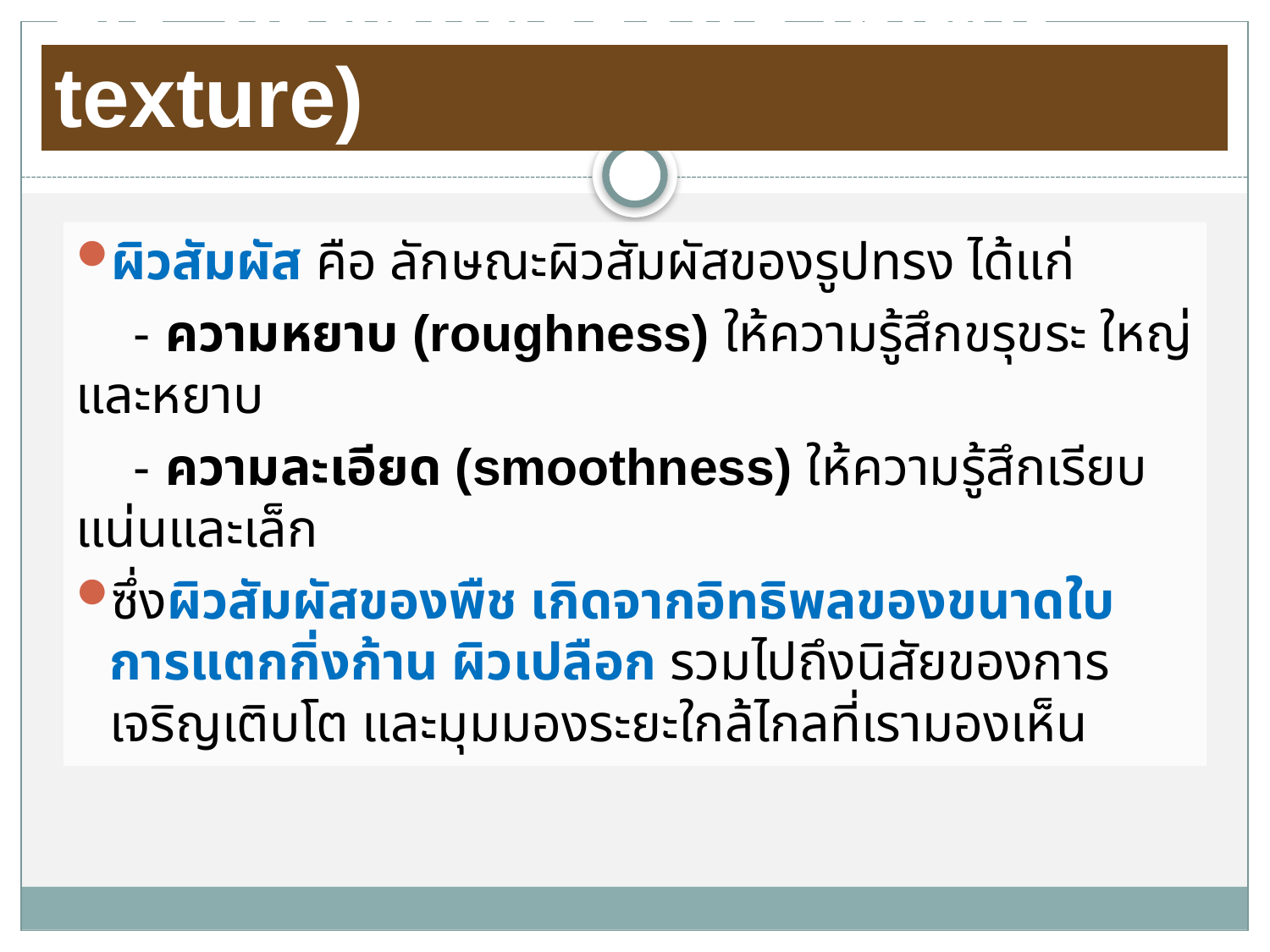

# 2.6  ผิวสัมผัสของพืช (plant texture)
ผิวสัมผัส คือ ลักษณะผิวสัมผัสของรูปทรง ได้แก่
    - ความหยาบ (roughness) ให้ความรู้สึกขรุขระ ใหญ่และหยาบ
    - ความละเอียด (smoothness) ให้ความรู้สึกเรียบ แน่นและเล็ก
ซึ่งผิวสัมผัสของพืช เกิดจากอิทธิพลของขนาดใบ การแตกกิ่งก้าน ผิวเปลือก รวมไปถึงนิสัยของการเจริญเติบโต และมุมมองระยะใกล้ไกลที่เรามองเห็น